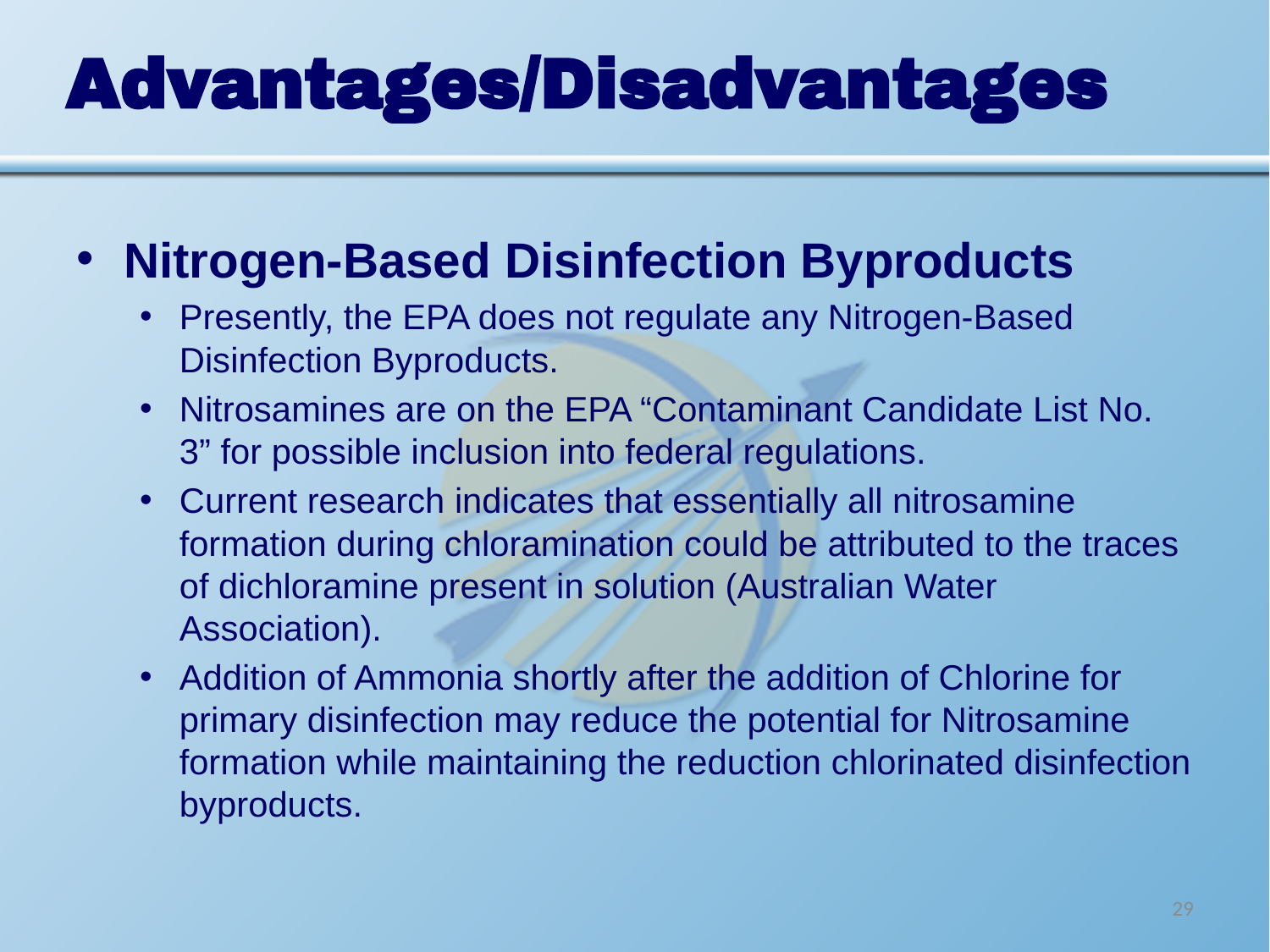

# Advantages/Disadvantages
Nitrogen-Based Disinfection Byproducts
Presently, the EPA does not regulate any Nitrogen-Based Disinfection Byproducts.
Nitrosamines are on the EPA “Contaminant Candidate List No. 3” for possible inclusion into federal regulations.
Current research indicates that essentially all nitrosamine formation during chloramination could be attributed to the traces of dichloramine present in solution (Australian Water Association).
Addition of Ammonia shortly after the addition of Chlorine for primary disinfection may reduce the potential for Nitrosamine formation while maintaining the reduction chlorinated disinfection byproducts.

29